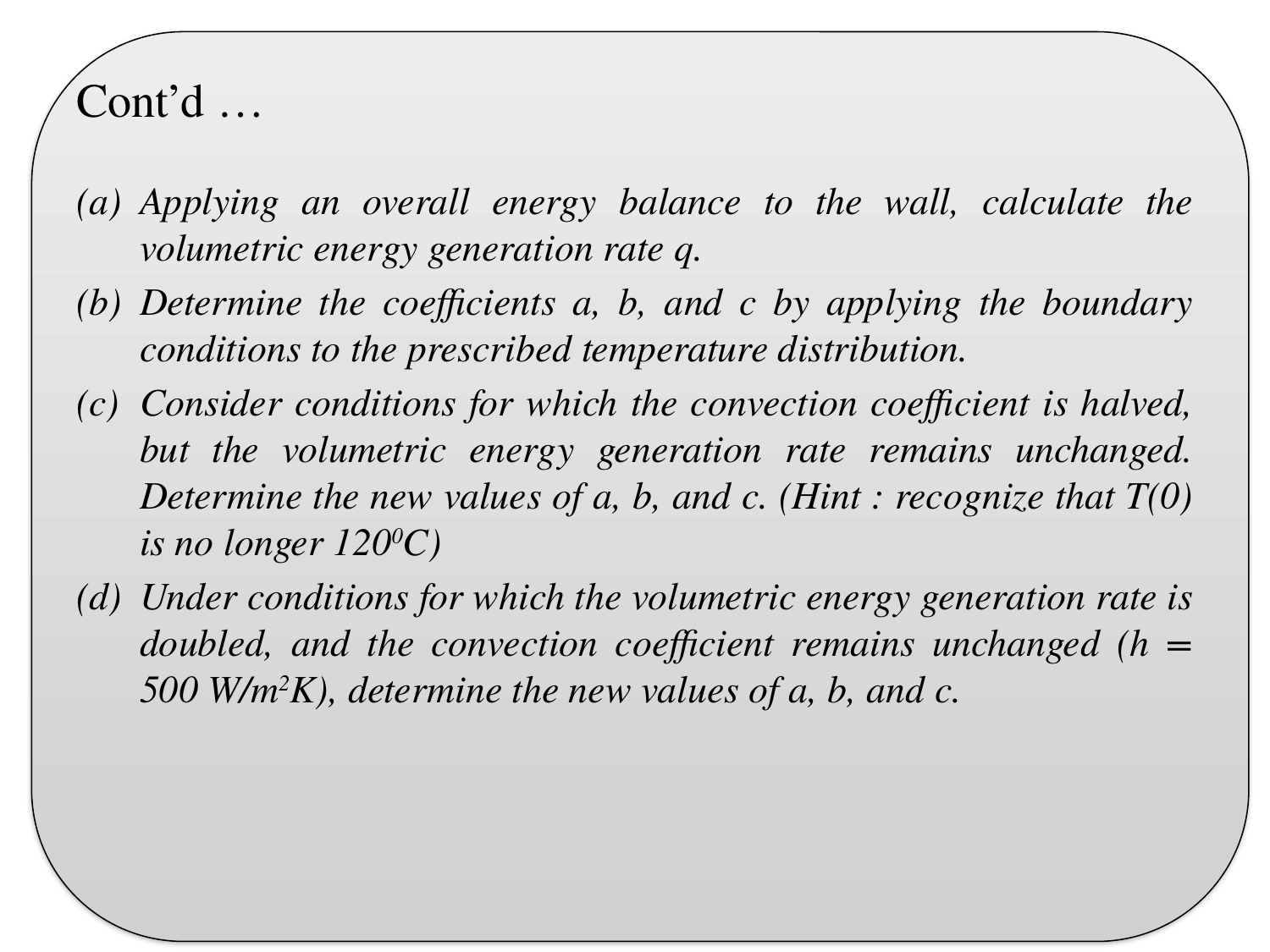

# Cont’d …
Applying an overall energy balance to the wall, calculate the volumetric energy generation rate q.
Determine the coefficients a, b, and c by applying the boundary conditions to the prescribed temperature distribution.
Consider conditions for which the convection coefficient is halved, but the volumetric energy generation rate remains unchanged. Determine the new values of a, b, and c. (Hint : recognize that T(0) is no longer 1200C)
Under conditions for which the volumetric energy generation rate is doubled, and the convection coefficient remains unchanged (h = 500 W/m2K), determine the new values of a, b, and c.